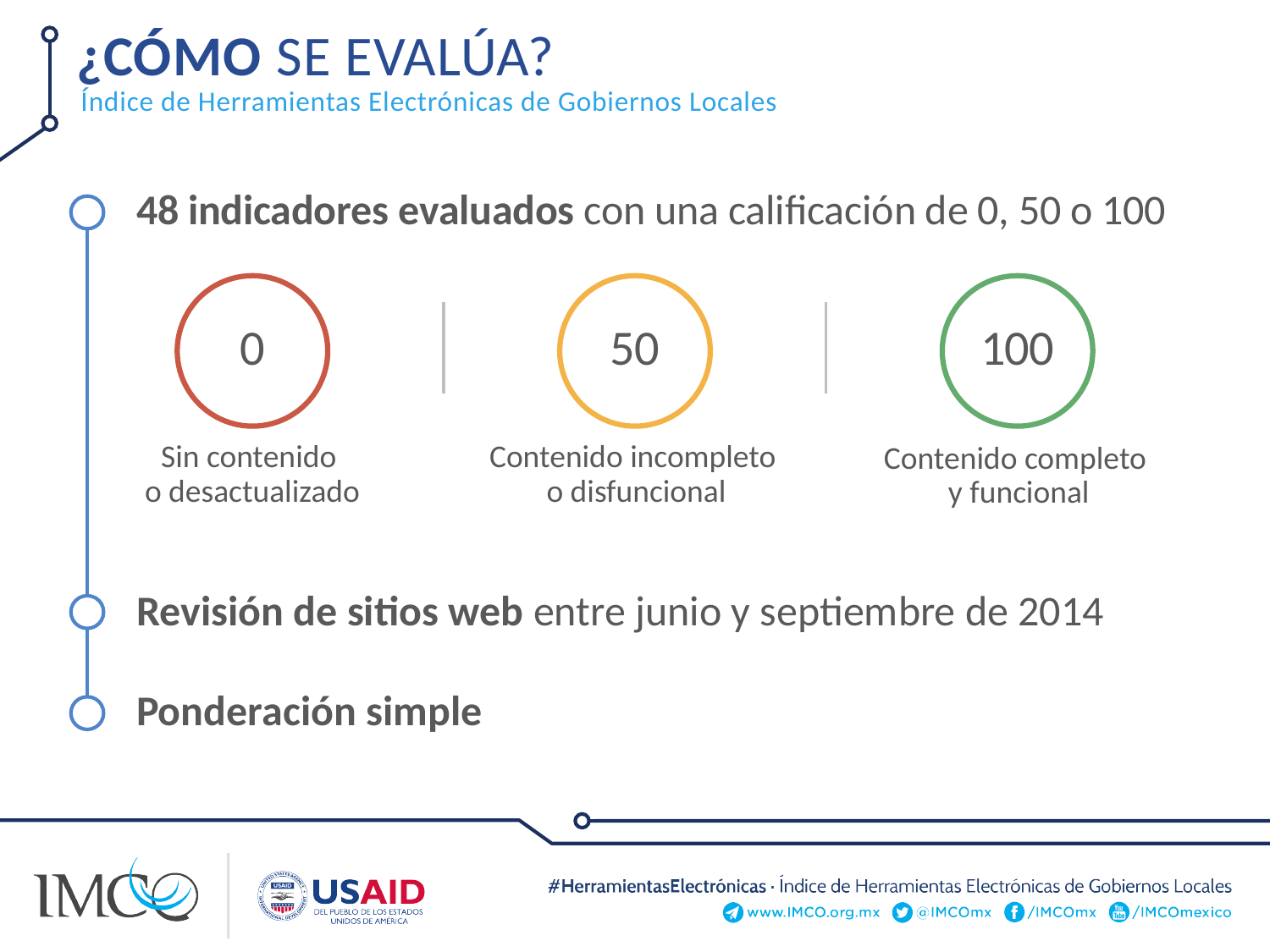

¿cómo se evalúa?
Índice de Herramientas Electrónicas de Gobiernos Locales
48 indicadores evaluados con una calificación de 0, 50 o 100

Revisión de sitios web entre junio y septiembre de 2014
Ponderación simple

0
50
100
Sin contenido
o desactualizado
Contenido incompleto
o disfuncional
Contenido completo
y funcional